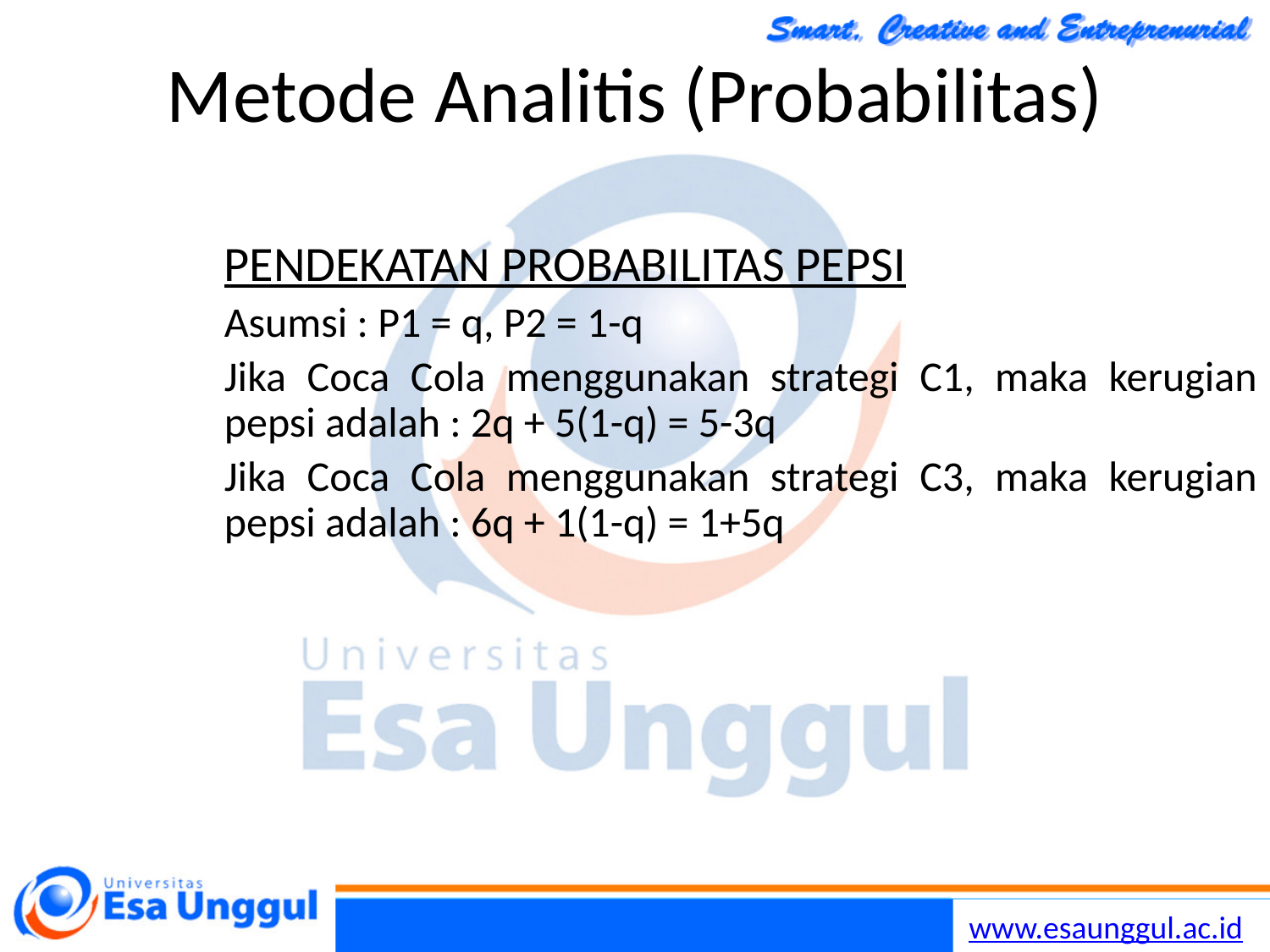

# Metode Analitis (Probabilitas)
PENDEKATAN PROBABILITAS PEPSI
Asumsi : P1 = q, P2 = 1-q
Jika Coca Cola menggunakan strategi C1, maka kerugian pepsi adalah : 2q + 5(1-q) = 5-3q
Jika Coca Cola menggunakan strategi C3, maka kerugian pepsi adalah : 6q + 1(1-q) = 1+5q